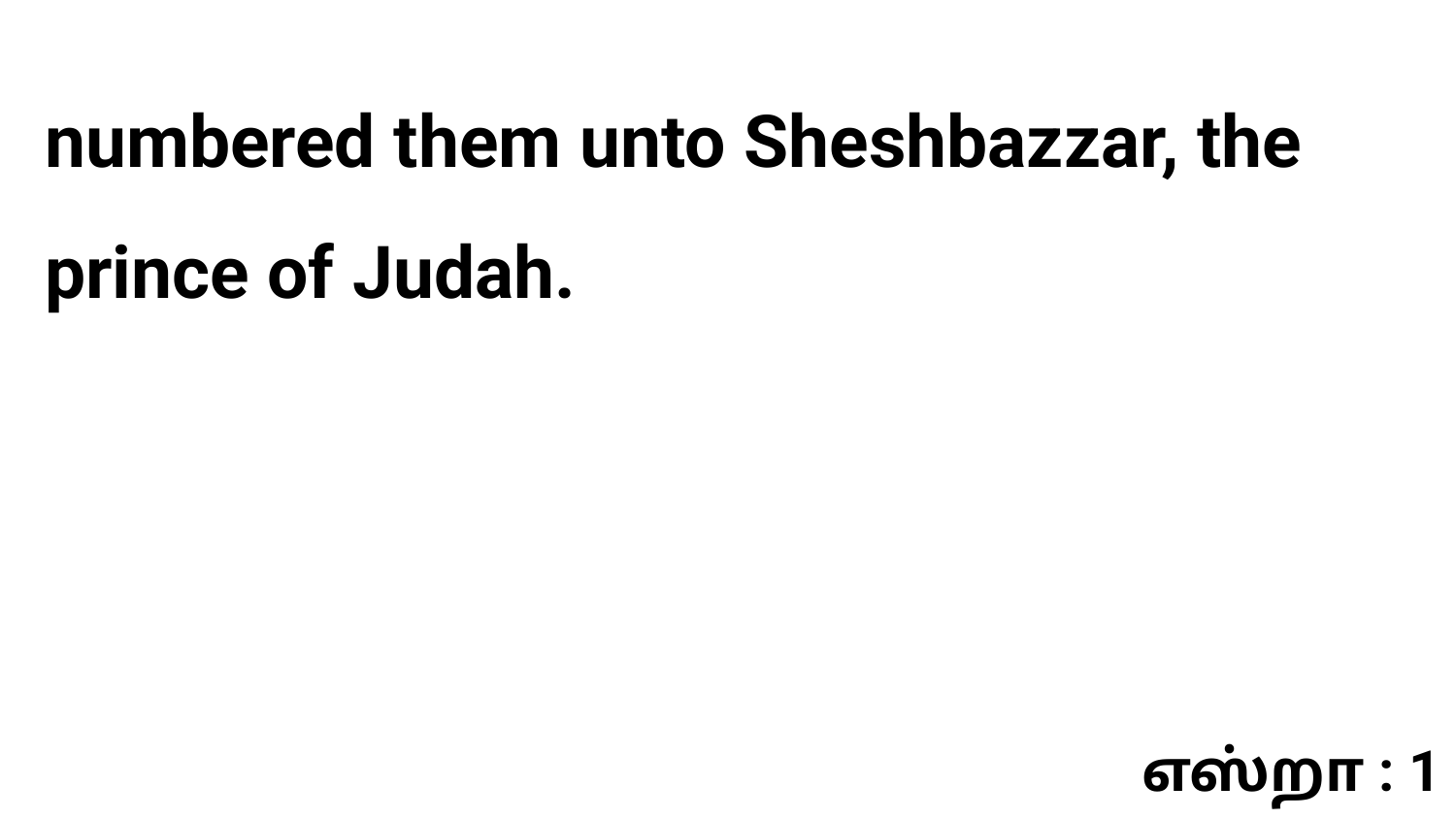

numbered them unto Sheshbazzar, the prince of Judah.
எஸ்றா : 1